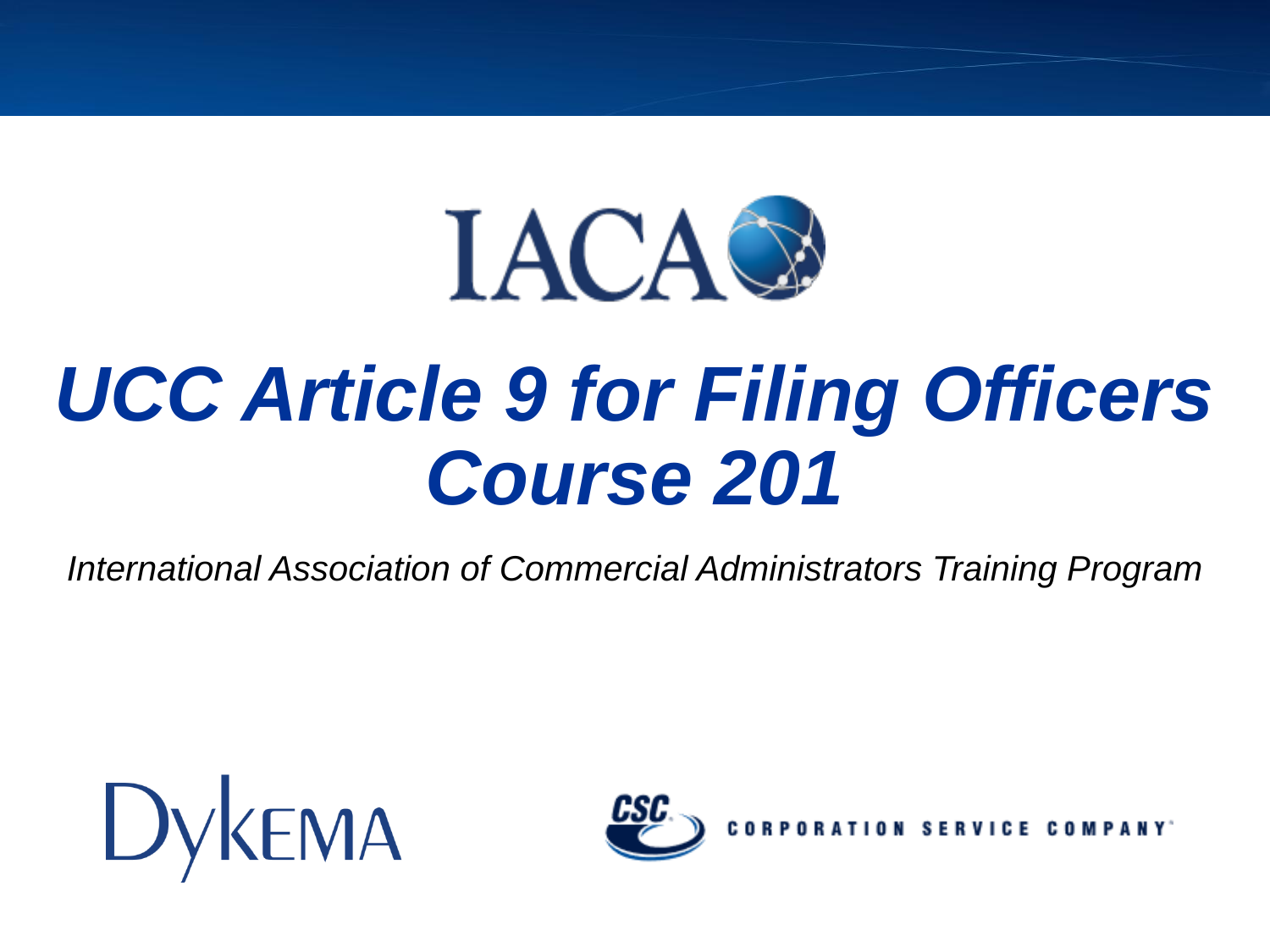

UCC Article 9 for Filing Officers
Course 201
International Association of Commercial Administrators Training Program